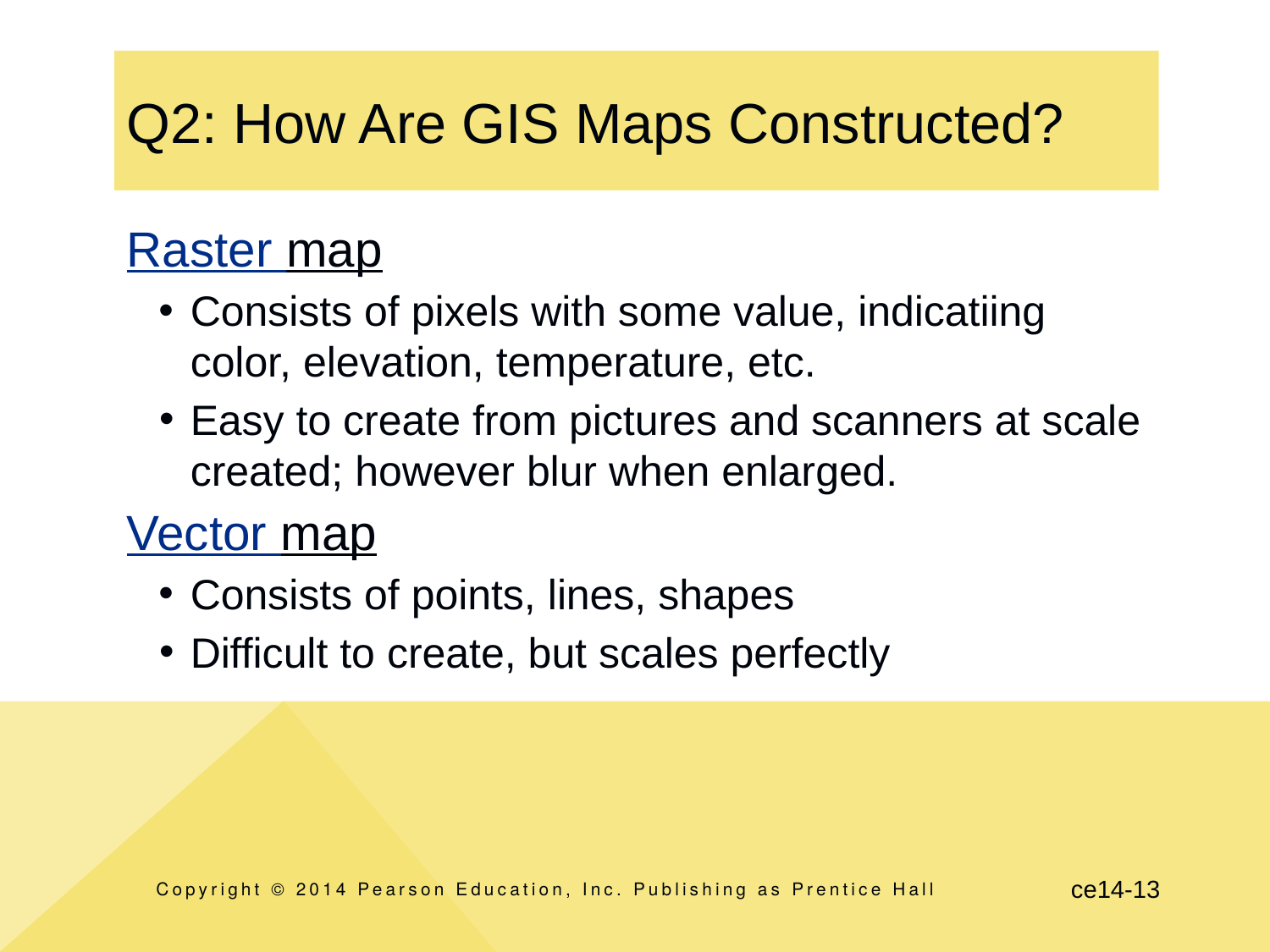

# Q2: How Are GIS Maps Constructed?
Raster map
Consists of pixels with some value, indicatiing color, elevation, temperature, etc.
Easy to create from pictures and scanners at scale created; however blur when enlarged.
Vector map
Consists of points, lines, shapes
Difficult to create, but scales perfectly
Copyright © 2014 Pearson Education, Inc. Publishing as Prentice Hall